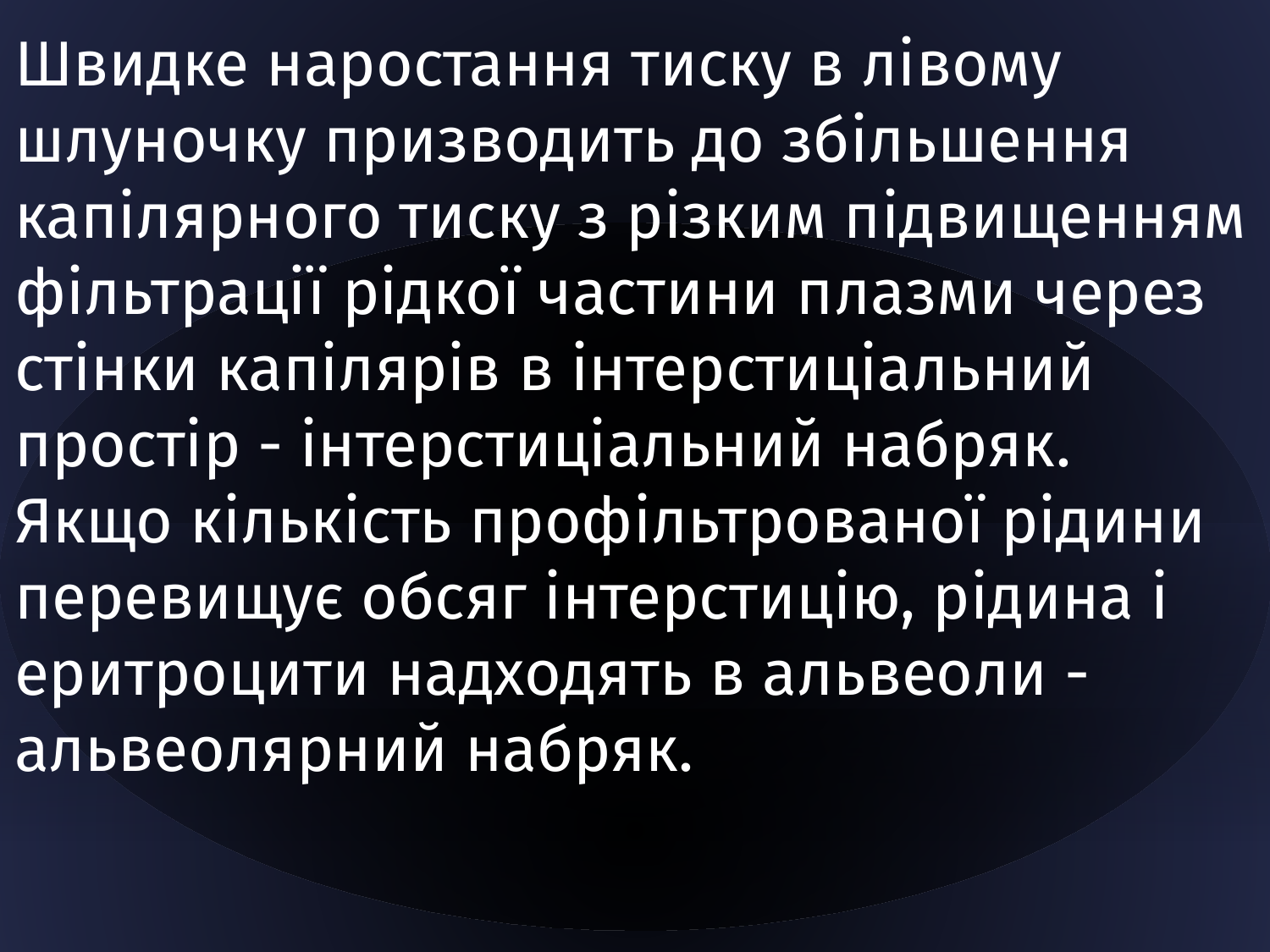

Швидке наростання тиску в лівому шлуночку призводить до збільшення капілярного тиску з різким підвищенням фільтрації рідкої частини плазми через стінки капілярів в інтерстиціальний простір - інтерстиціальний набряк.
Якщо кількість профільтрованої рідини перевищує обсяг інтерстицію, рідина і еритроцити надходять в альвеоли - альвеолярний набряк.